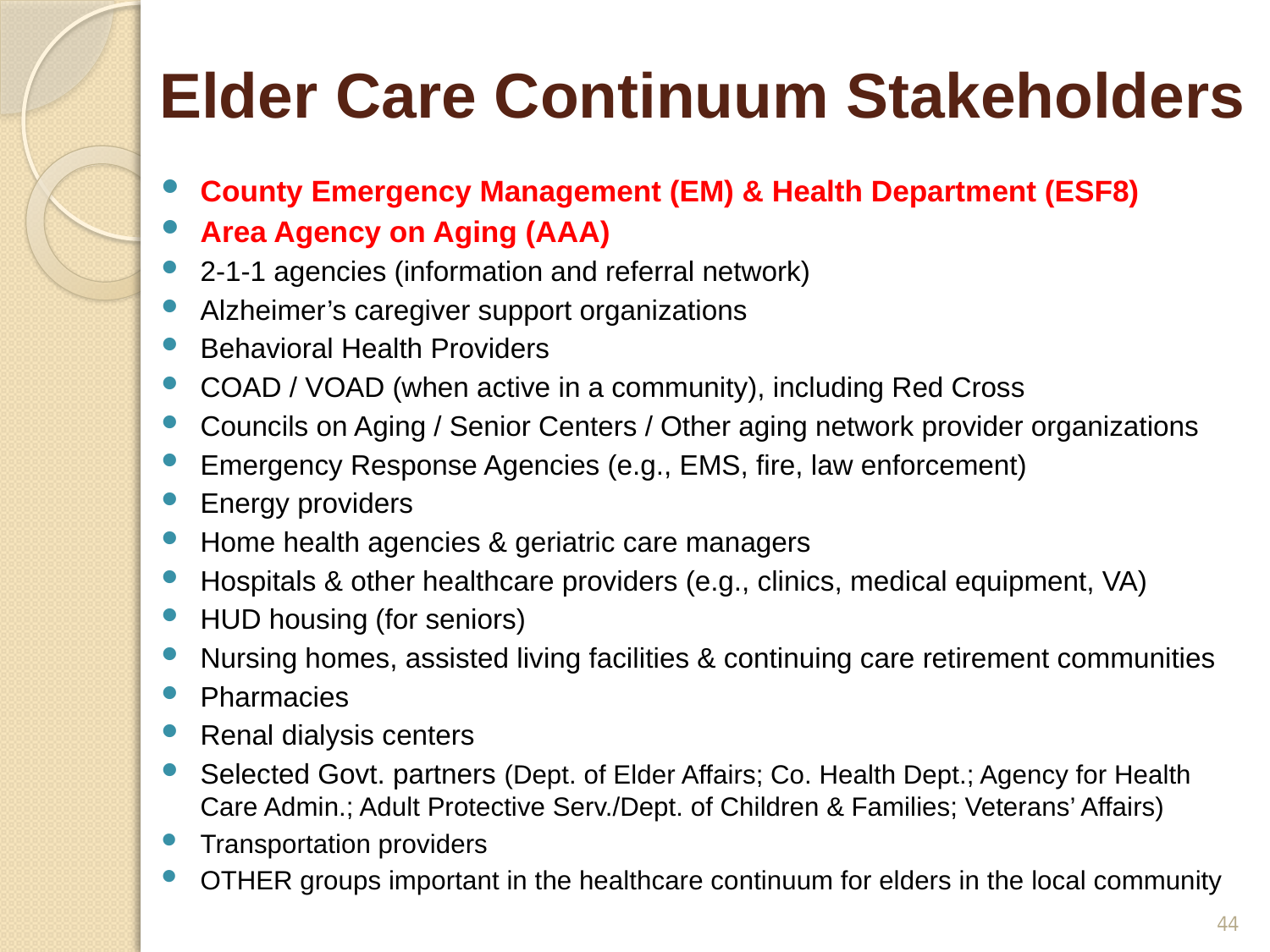

# Elder Care Continuum Stakeholders

County Emergency Management (EM) & Health Department (ESF8)
Area Agency on Aging (AAA)
2-1-1 agencies (information and referral network)
Alzheimer’s caregiver support organizations
Behavioral Health Providers
COAD / VOAD (when active in a community), including Red Cross
Councils on Aging / Senior Centers / Other aging network provider organizations
Emergency Response Agencies (e.g., EMS, fire, law enforcement)
Energy providers
Home health agencies & geriatric care managers
Hospitals & other healthcare providers (e.g., clinics, medical equipment, VA)
HUD housing (for seniors)
Nursing homes, assisted living facilities & continuing care retirement communities
Pharmacies
Renal dialysis centers
Selected Govt. partners (Dept. of Elder Affairs; Co. Health Dept.; Agency for Health Care Admin.; Adult Protective Serv./Dept. of Children & Families; Veterans’ Affairs)
Transportation providers
OTHER groups important in the healthcare continuum for elders in the local community
44